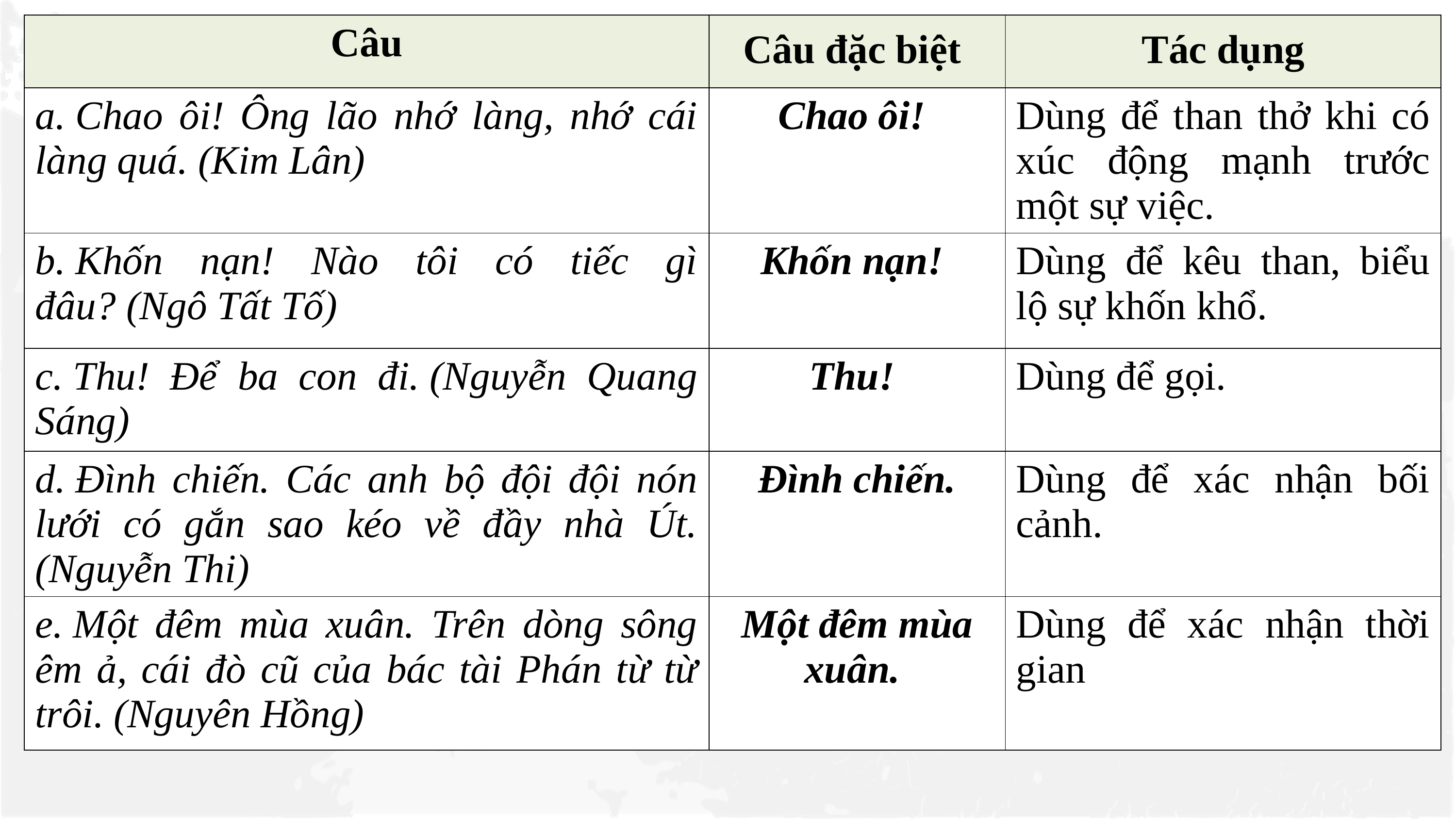

| Câu | Câu đặc biệt | Tác dụng |
| --- | --- | --- |
| a. Chao ôi! Ông lão nhớ làng, nhớ cái làng quá. (Kim Lân) | Chao ôi! | Dùng để than thở khi có xúc động mạnh trước một sự việc. |
| b. Khốn nạn! Nào tôi có tiếc gì đâu? (Ngô Tất Tố) | Khốn nạn! | Dùng để kêu than, biểu lộ sự khốn khổ. |
| c. Thu! Để ba con đi. (Nguyễn Quang Sáng) | Thu! | Dùng để gọi. |
| d. Đình chiến. Các anh bộ đội đội nón lưới có gắn sao kéo về đầy nhà Út. (Nguyễn Thi) | Đình chiến. | Dùng để xác nhận bối cảnh. |
| e. Một đêm mùa xuân. Trên dòng sông êm ả, cái đò cũ của bác tài Phán từ từ trôi. (Nguyên Hồng) | Một đêm mùa xuân. | Dùng để xác nhận thời gian |